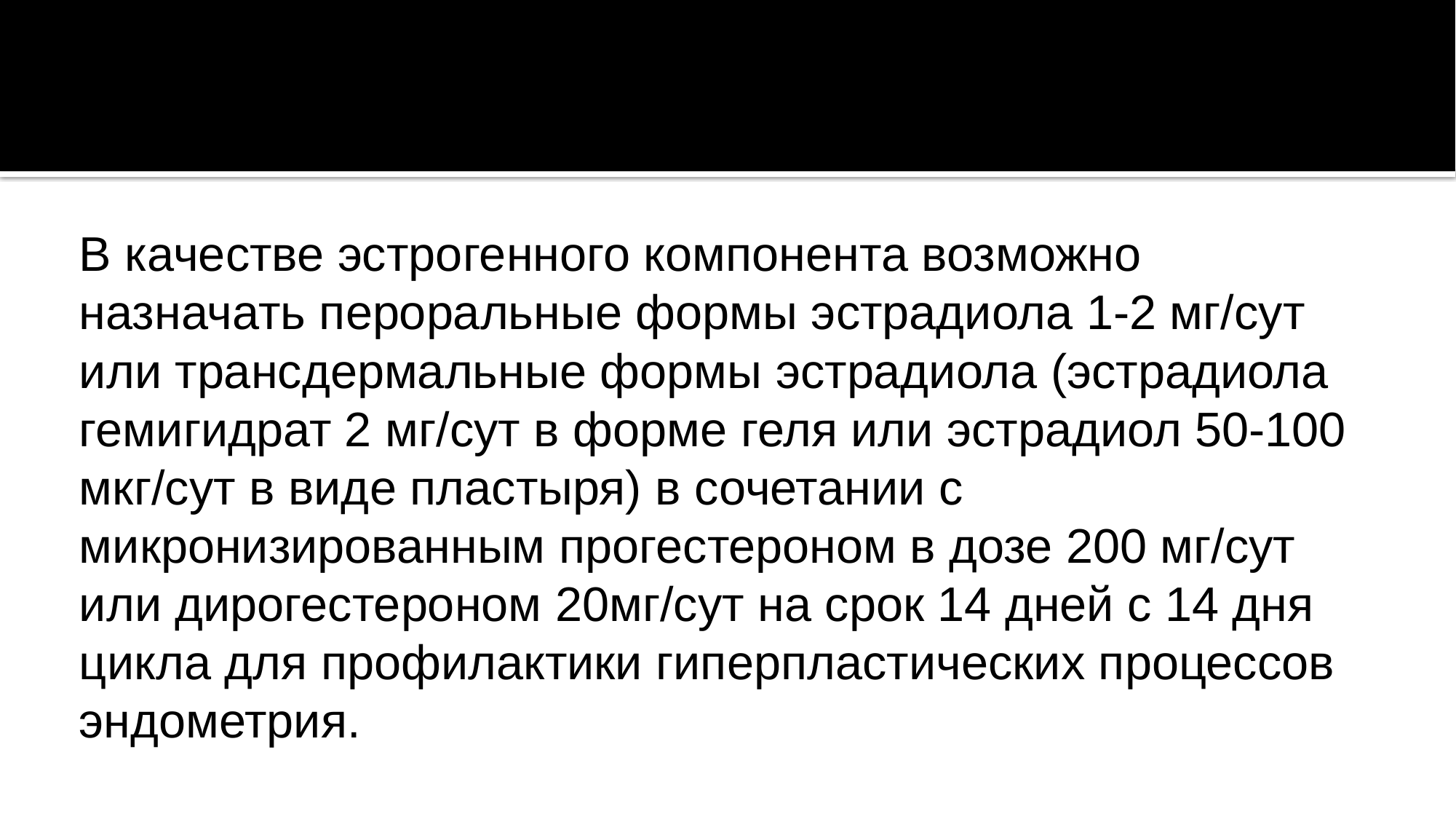

#
В качестве эстрогенного компонента возможно назначать пероральные формы эстрадиола 1-2 мг/сут или трансдермальные формы эстрадиола (эстрадиола гемигидрат 2 мг/сут в форме геля или эстрадиол 50-100 мкг/сут в виде пластыря) в сочетании с микронизированным прогестероном в дозе 200 мг/сут или дирогестероном 20мг/сут на срок 14 дней с 14 дня цикла для профилактики гиперпластических процессов эндометрия.